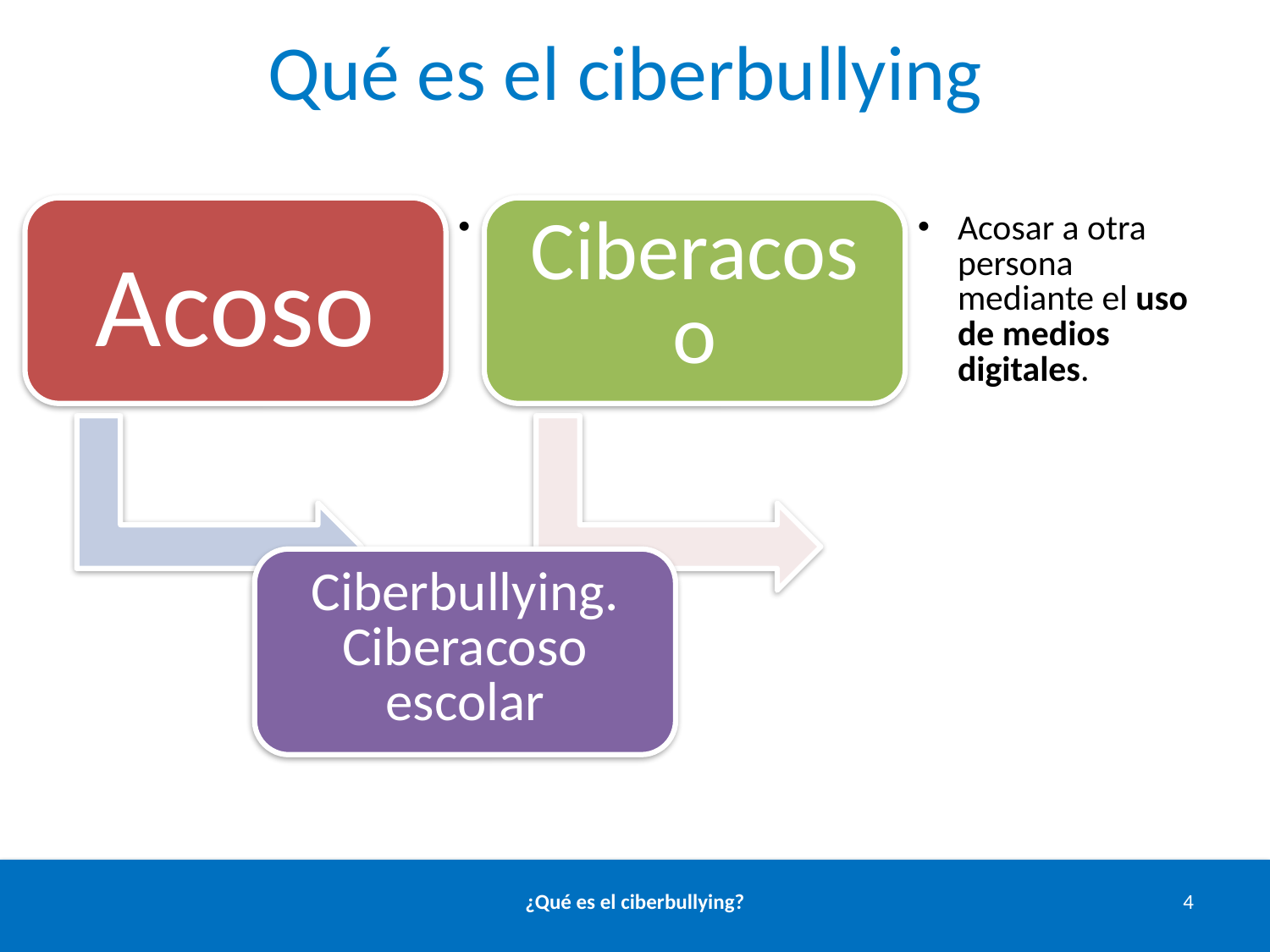

# Qué es el ciberbullying
Acoso
Acción de hostigar, perseguir o molestar a otra persona.
Ciberacoso
Acosar a otra persona mediante el uso de medios digitales.
Ciberbullying. Ciberacoso escolar
¿Qué es el ciberbullying?
4